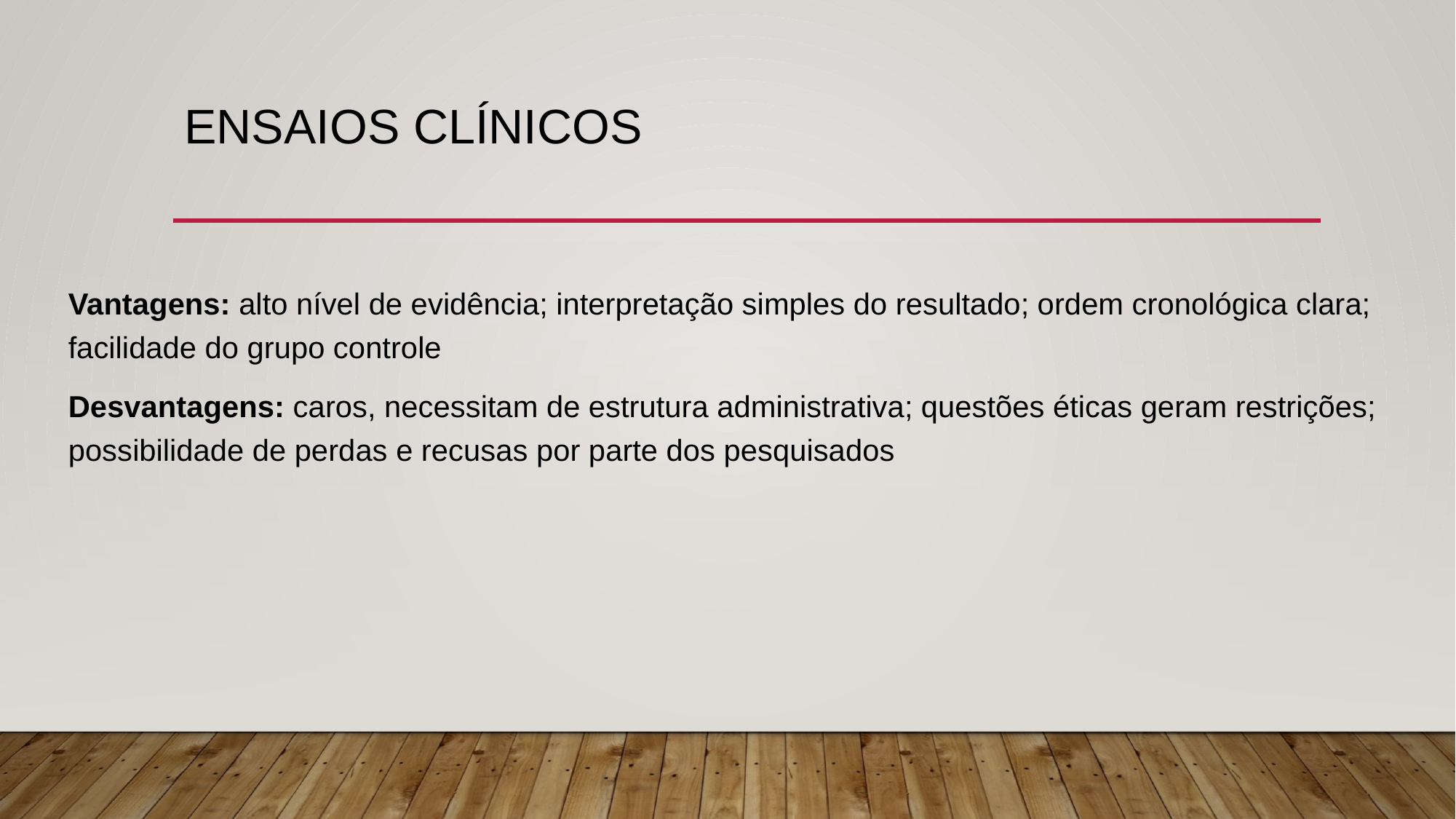

# Ensaios Clínicos
Vantagens: alto nível de evidência; interpretação simples do resultado; ordem cronológica clara; facilidade do grupo controle
Desvantagens: caros, necessitam de estrutura administrativa; questões éticas geram restrições;  possibilidade de perdas e recusas por parte dos pesquisados